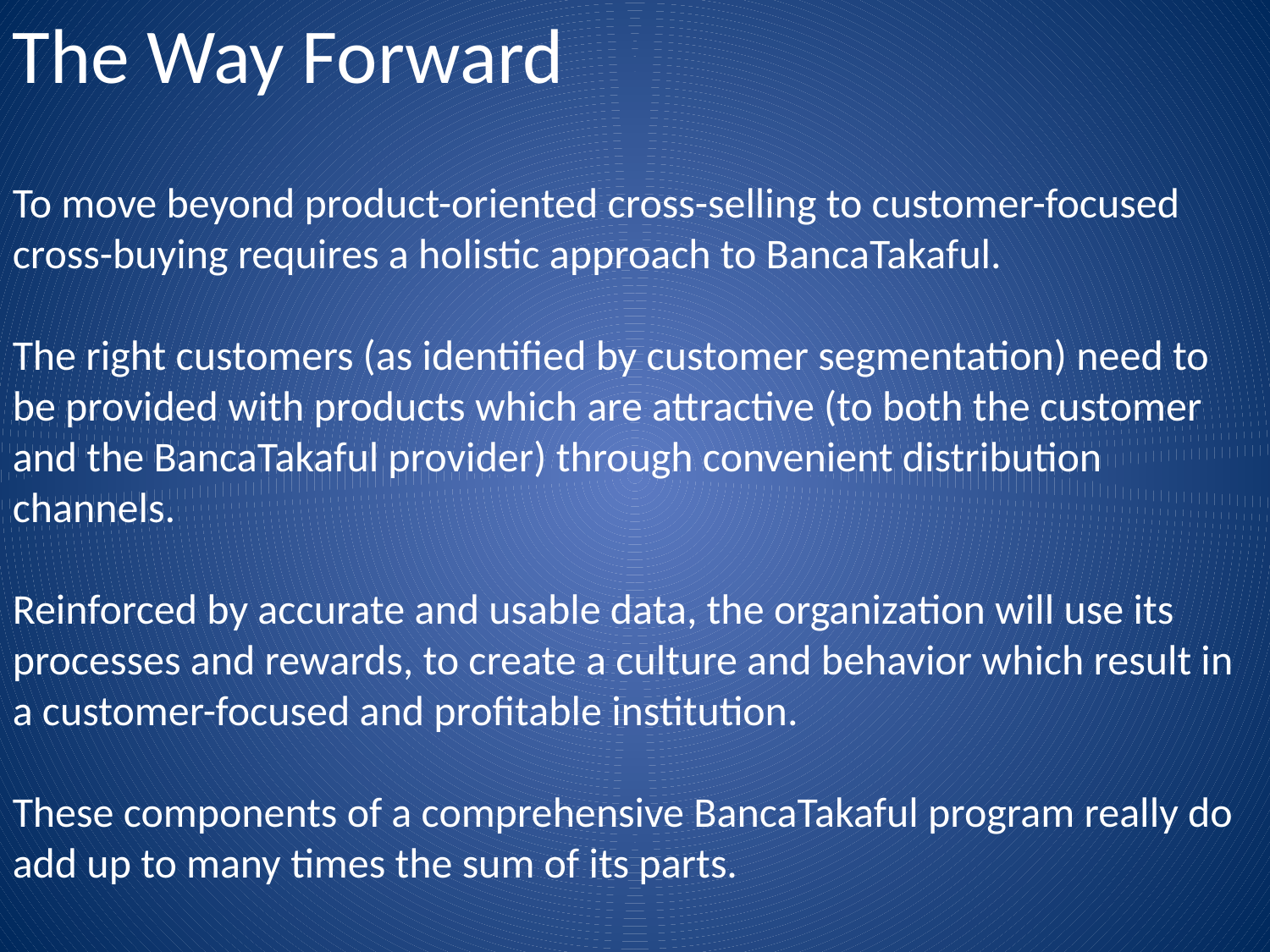

The Way Forward
To move beyond product-oriented cross-selling to customer-focused cross-buying requires a holistic approach to BancaTakaful.
The right customers (as identified by customer segmentation) need to be provided with products which are attractive (to both the customer and the BancaTakaful provider) through convenient distribution channels.
Reinforced by accurate and usable data, the organization will use its processes and rewards, to create a culture and behavior which result in a customer-focused and profitable institution.
These components of a comprehensive BancaTakaful program really do add up to many times the sum of its parts.